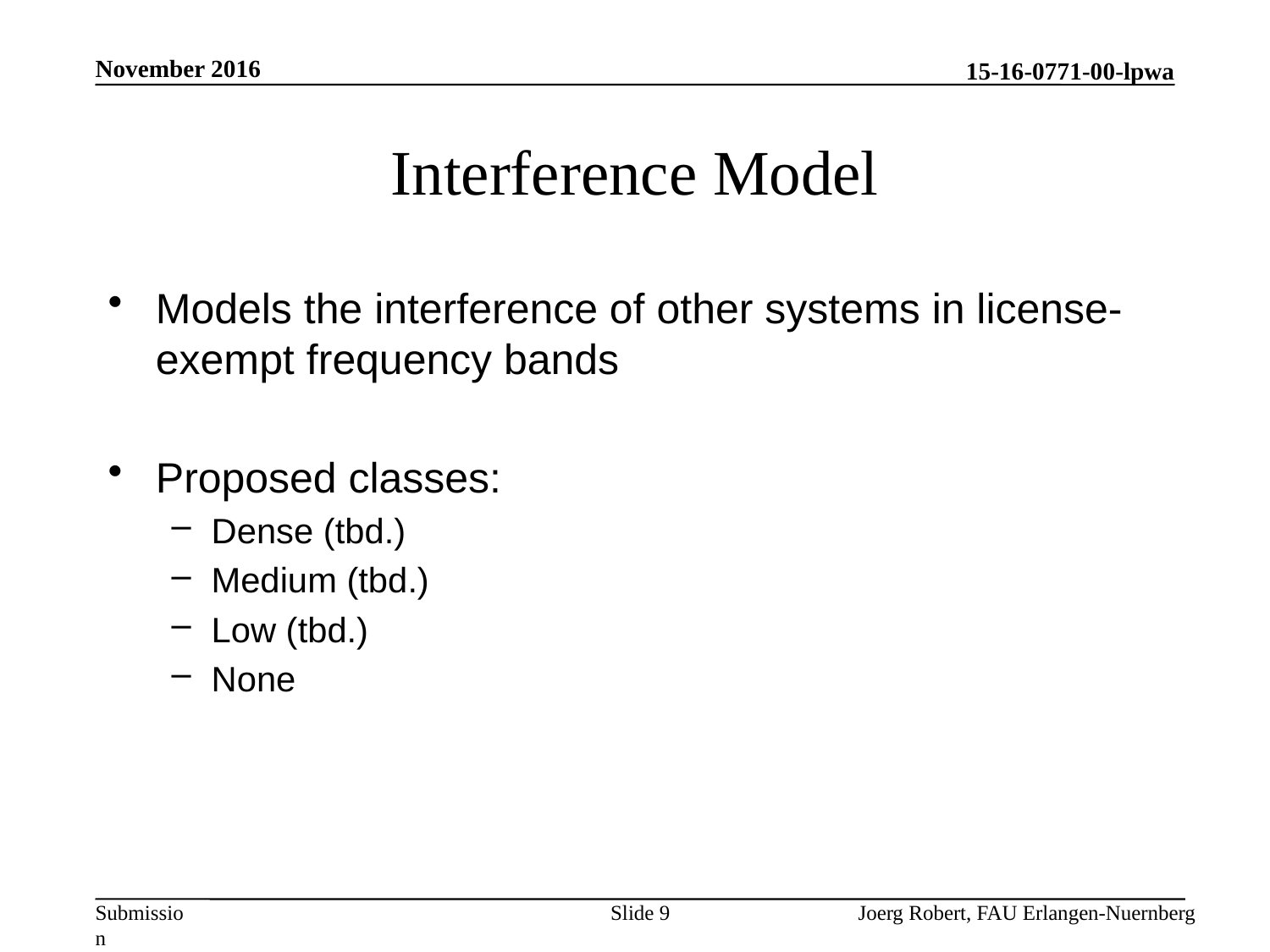

November 2016
# Interference Model
Models the interference of other systems in license-exempt frequency bands

Proposed classes:
Dense (tbd.)
Medium (tbd.)
Low (tbd.)
None

Slide 9
Joerg Robert, FAU Erlangen-Nuernberg